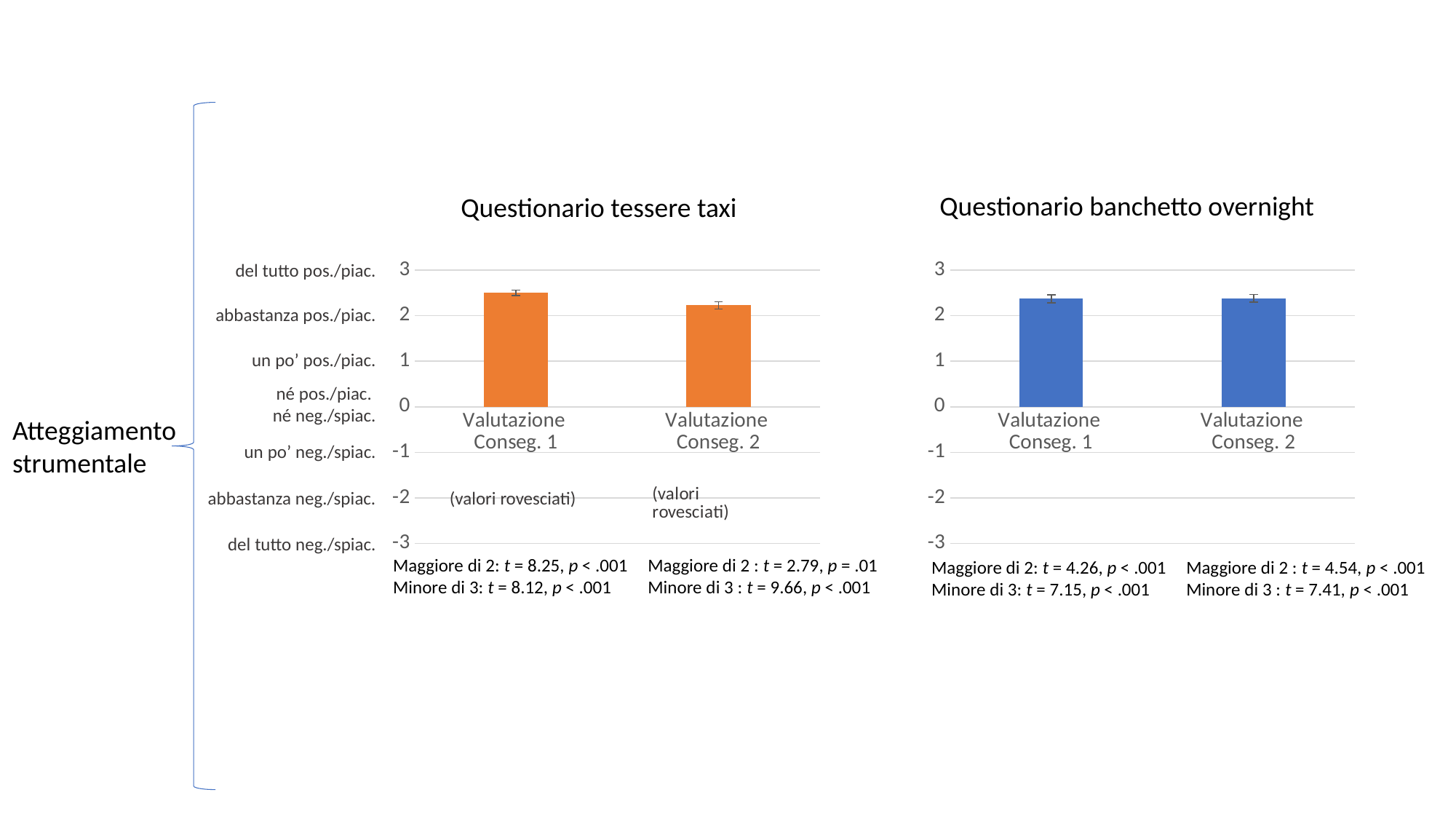

Questionario banchetto overnight
Questionario tessere taxi
del tutto pos./piac.

### Chart

| Category |  |
|---|---|
| Valutazione
Conseg. 1 | 2.5039 |
| Valutazione
Conseg. 2 | 2.2239 |

### Chart

| Category |  |
|---|---|
| Valutazione
Conseg. 1 | 2.3734 |
| Valutazione
Conseg. 2 | 2.3799 |
abbastanza pos./piac.
un po’ pos./piac.
né pos./piac.
né neg./spiac.
Atteggiamento strumentale
un po’ neg./spiac.
abbastanza neg./spiac.
(valori rovesciati)
del tutto neg./spiac.
Maggiore di 2: t = 8.25, p < .001
Minore di 3: t = 8.12, p < .001
Maggiore di 2 : t = 2.79, p = .01
Minore di 3 : t = 9.66, p < .001
Maggiore di 2: t = 4.26, p < .001
Minore di 3: t = 7.15, p < .001
Maggiore di 2 : t = 4.54, p < .001
Minore di 3 : t = 7.41, p < .001